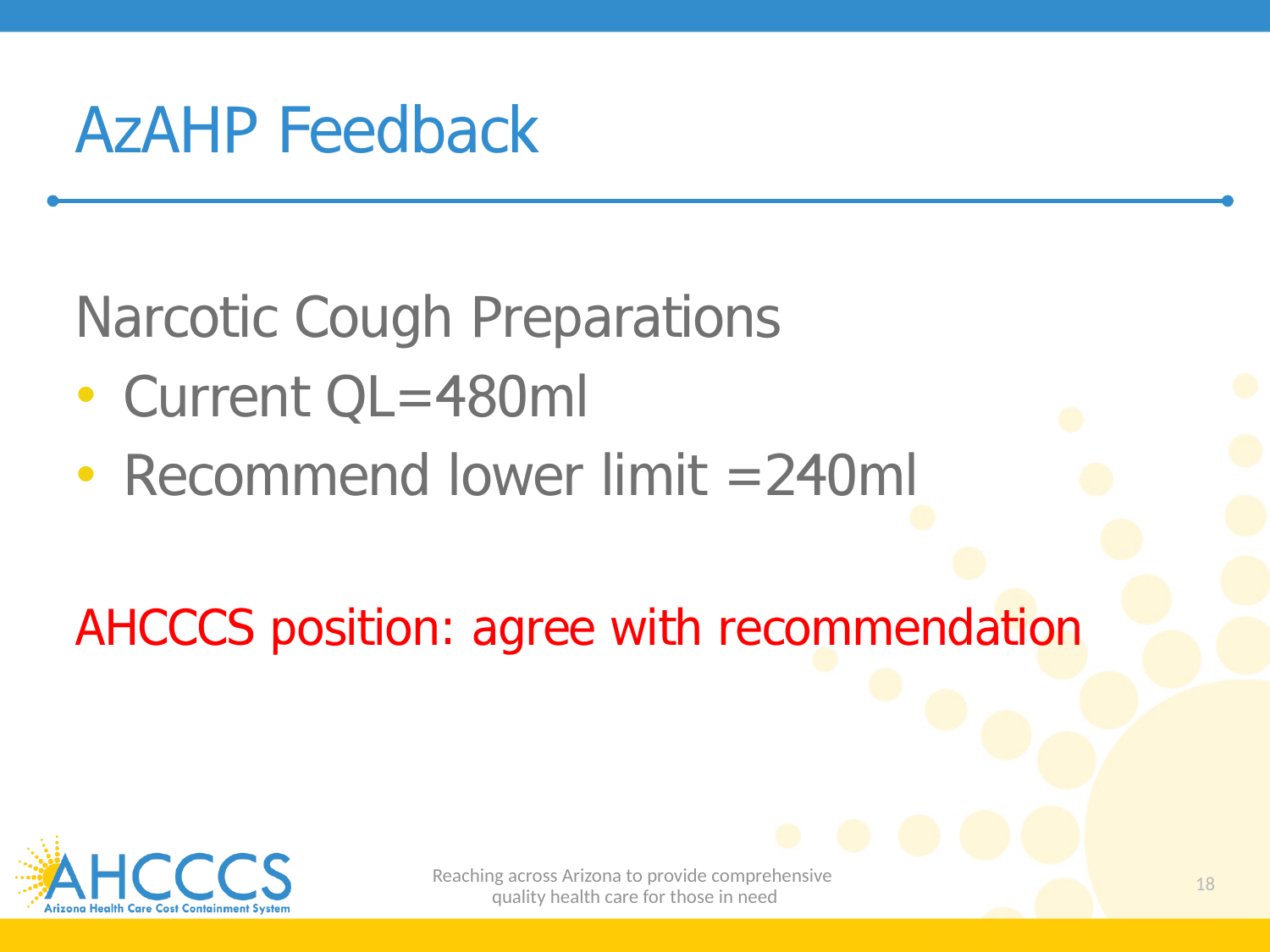

# AzAHP Feedback
Narcotic Cough Preparations
Current QL=480ml
Recommend lower limit =240ml

AHCCCS position: agree with recommendation
Reaching across Arizona to provide comprehensive
quality health care for those in need
18